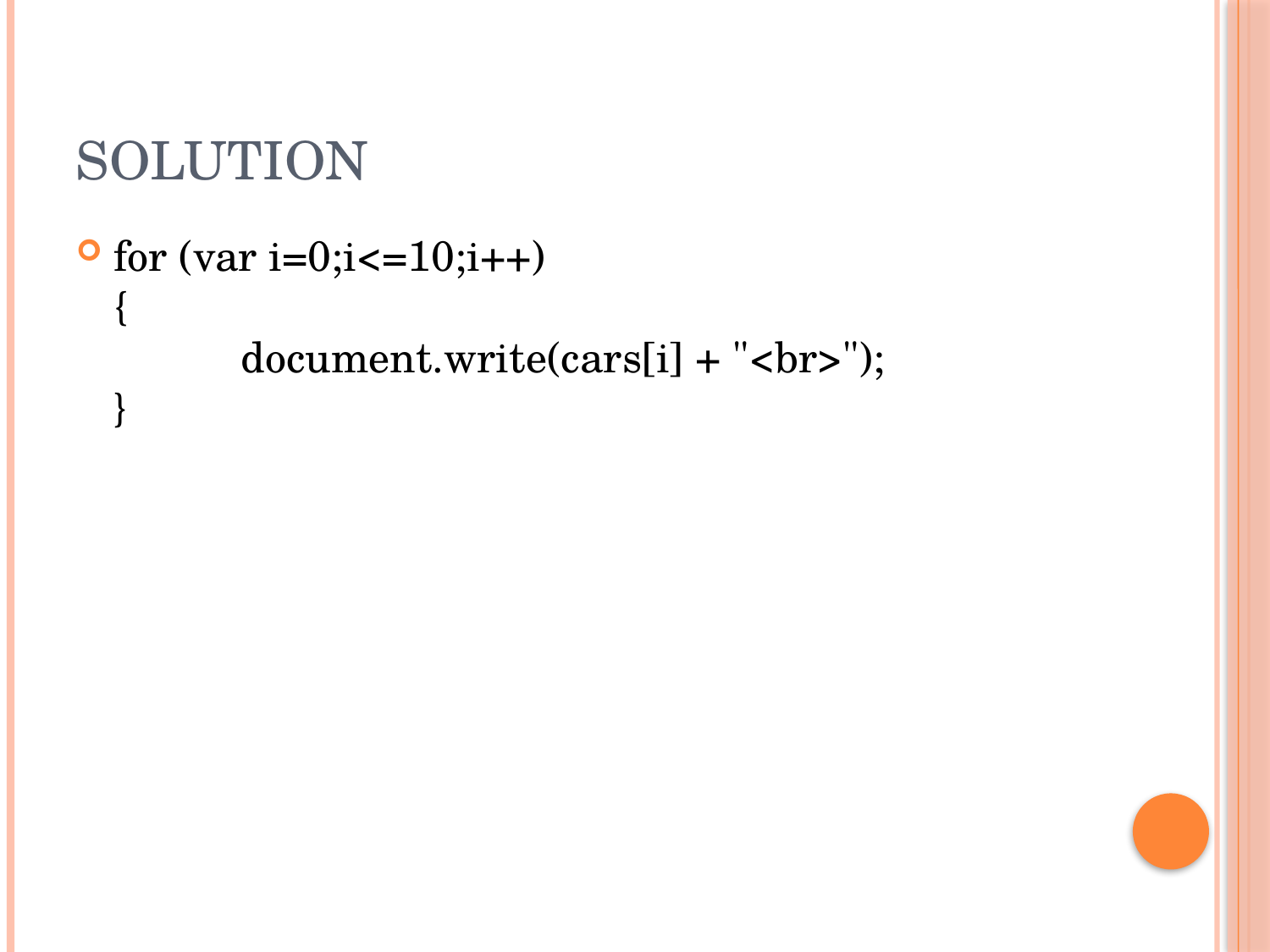

# Solution
for (var i=0;i<=10;i++)
{
	document.write(cars[i] + "<br>");
}